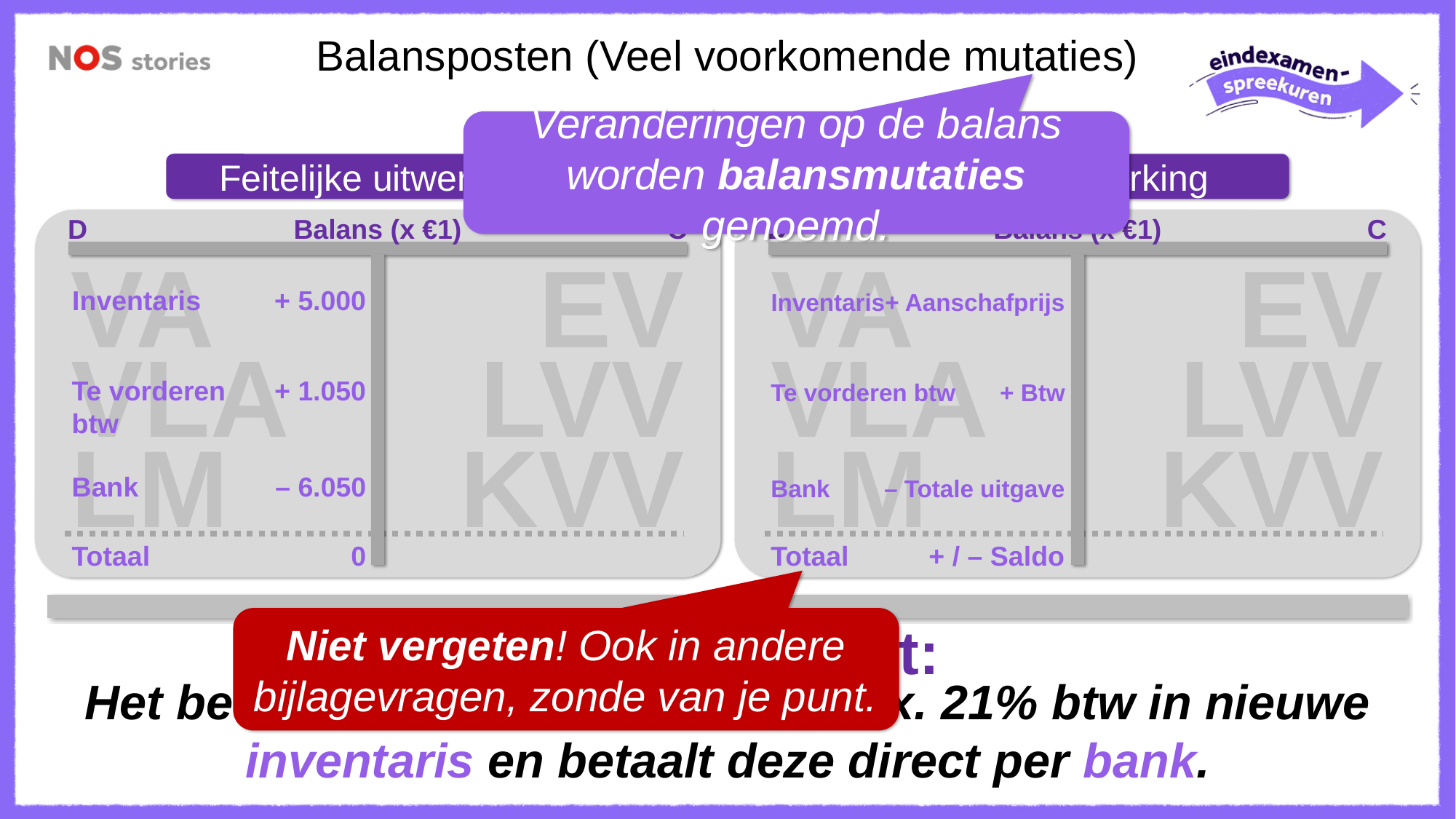

Balansposten (Veel voorkomende mutaties)
Veranderingen op de balans worden balansmutaties genoemd.
Feitelijke uitwerking
Modeluitwerking
D
Balans (x €1)
C

VA
EV
VLA
LVV
LM
KVV
D
Balans (x €1)
C

VA
EV
VLA
LVV
LM
KVV
Inventaris
+ 5.000
Inventaris
+ Aanschafprijs
Te vorderen btw
+ 1.050
Te vorderen btw
+ Btw
Bank
– 6.050
Bank
– Totale uitgave
Totaal
0
Totaal
+ / – Saldo
Niet vergeten! Ook in andere bijlagevragen, zonde van je punt.
Financieel feit:
Het bedrijf investeert voor €5.000 ex. 21% btw in nieuwe inventaris en betaalt deze direct per bank.